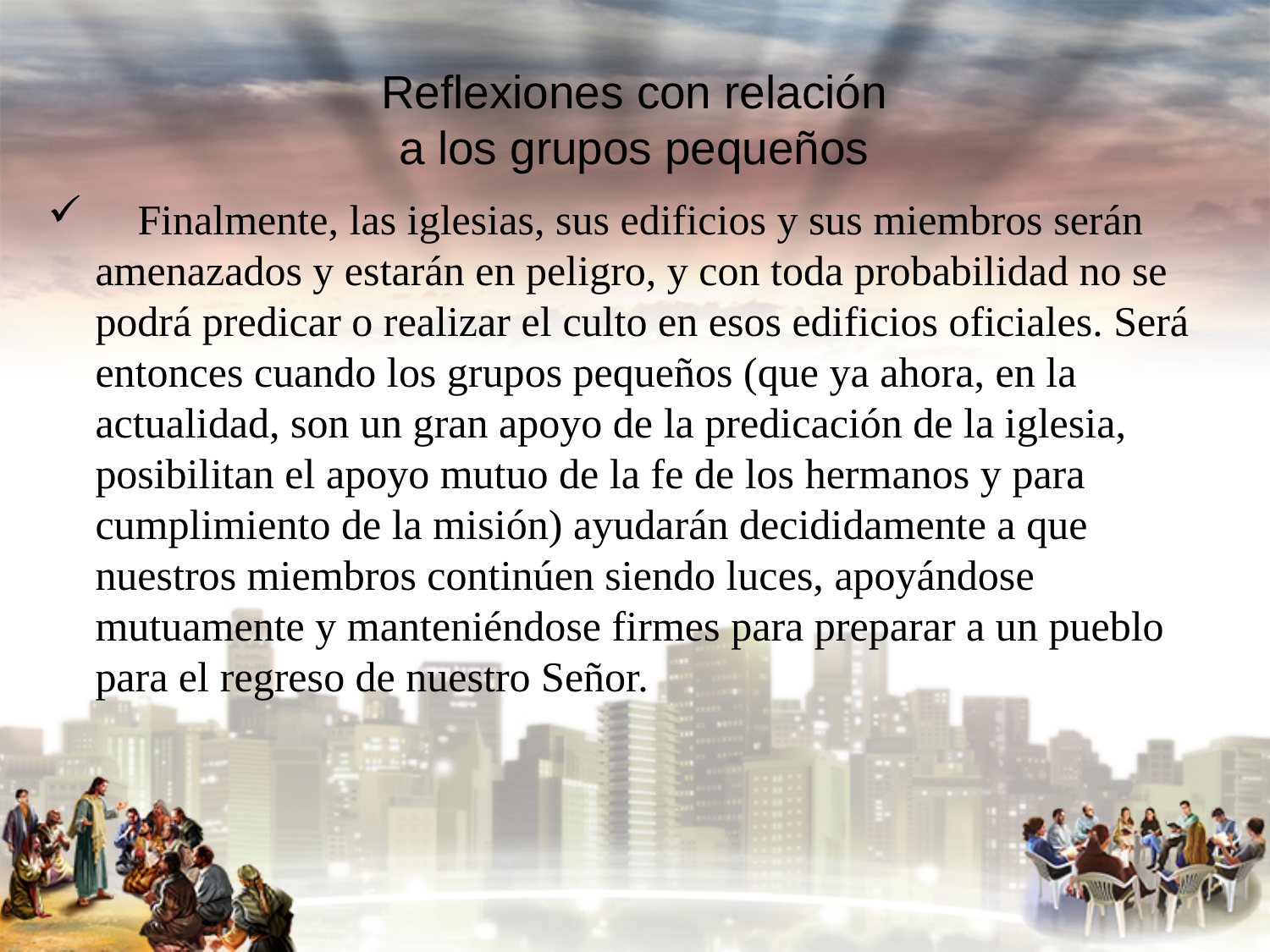

#
Reflexiones con relación
a los grupos pequeños
    Finalmente, las iglesias, sus edificios y sus miembros serán amenazados y estarán en peligro, y con toda probabilidad no se podrá predicar o realizar el culto en esos edificios oficiales. Será entonces cuando los grupos pequeños (que ya ahora, en la actualidad, son un gran apoyo de la predicación de la iglesia, posibilitan el apoyo mutuo de la fe de los hermanos y para cumplimiento de la misión) ayudarán decididamente a que nuestros miembros continúen siendo luces, apoyándose mutuamente y manteniéndose firmes para preparar a un pueblo para el regreso de nuestro Señor.